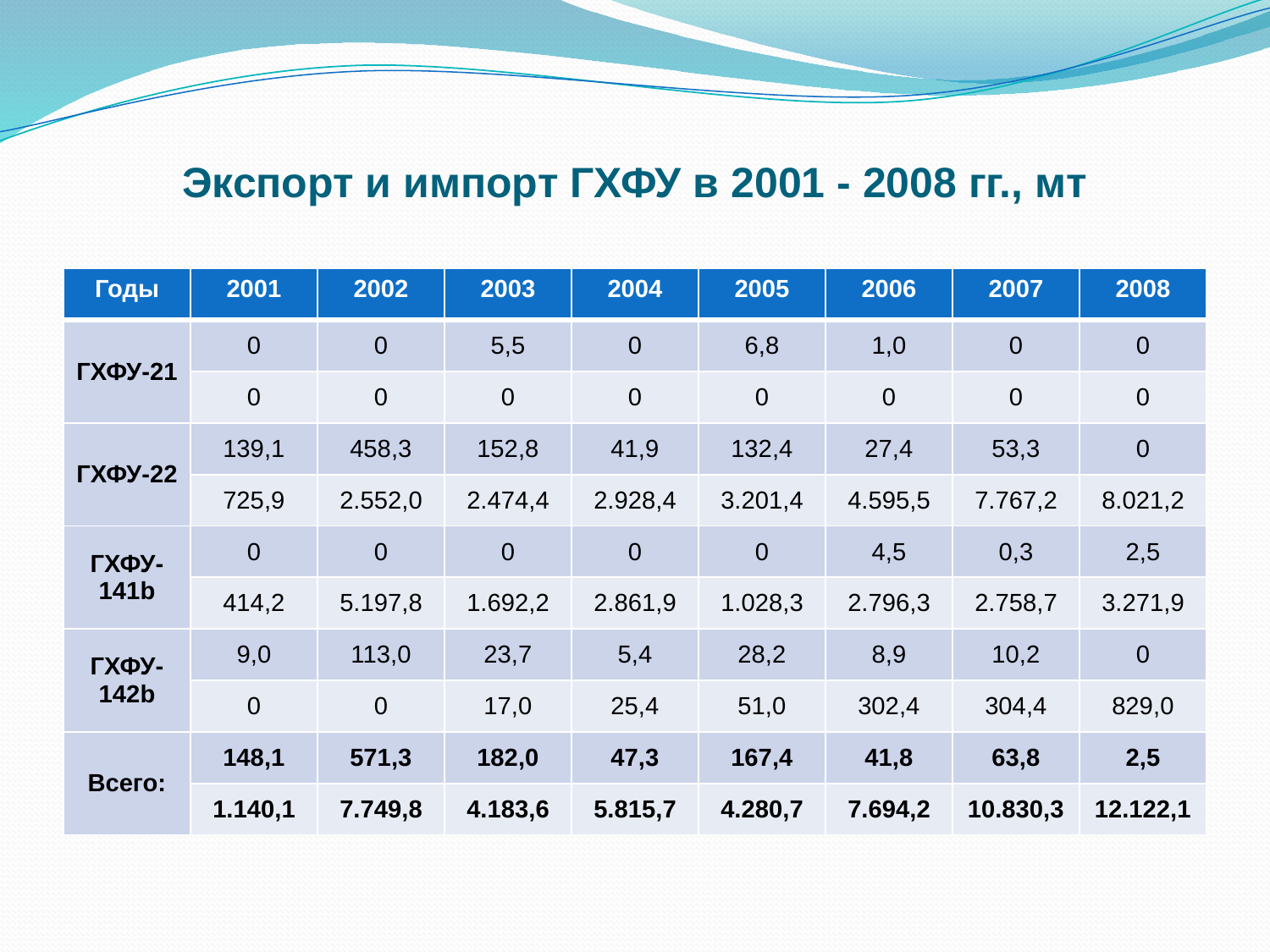

# Экспорт и импорт ГХФУ в 2001 - 2008 гг., мт
| Годы | 2001 | 2002 | 2003 | 2004 | 2005 | 2006 | 2007 | 2008 |
| --- | --- | --- | --- | --- | --- | --- | --- | --- |
| ГХФУ-21 | 0 | 0 | 5,5 | 0 | 6,8 | 1,0 | 0 | 0 |
|  | 0 | 0 | 0 | 0 | 0 | 0 | 0 | 0 |
| ГХФУ-22 | 139,1 | 458,3 | 152,8 | 41,9 | 132,4 | 27,4 | 53,3 | 0 |
|  | 725,9 | 2.552,0 | 2.474,4 | 2.928,4 | 3.201,4 | 4.595,5 | 7.767,2 | 8.021,2 |
| ГХФУ-141b | 0 | 0 | 0 | 0 | 0 | 4,5 | 0,3 | 2,5 |
|  | 414,2 | 5.197,8 | 1.692,2 | 2.861,9 | 1.028,3 | 2.796,3 | 2.758,7 | 3.271,9 |
| ГХФУ-142b | 9,0 | 113,0 | 23,7 | 5,4 | 28,2 | 8,9 | 10,2 | 0 |
|  | 0 | 0 | 17,0 | 25,4 | 51,0 | 302,4 | 304,4 | 829,0 |
| Всего: | 148,1 | 571,3 | 182,0 | 47,3 | 167,4 | 41,8 | 63,8 | 2,5 |
|  | 1.140,1 | 7.749,8 | 4.183,6 | 5.815,7 | 4.280,7 | 7.694,2 | 10.830,3 | 12.122,1 |